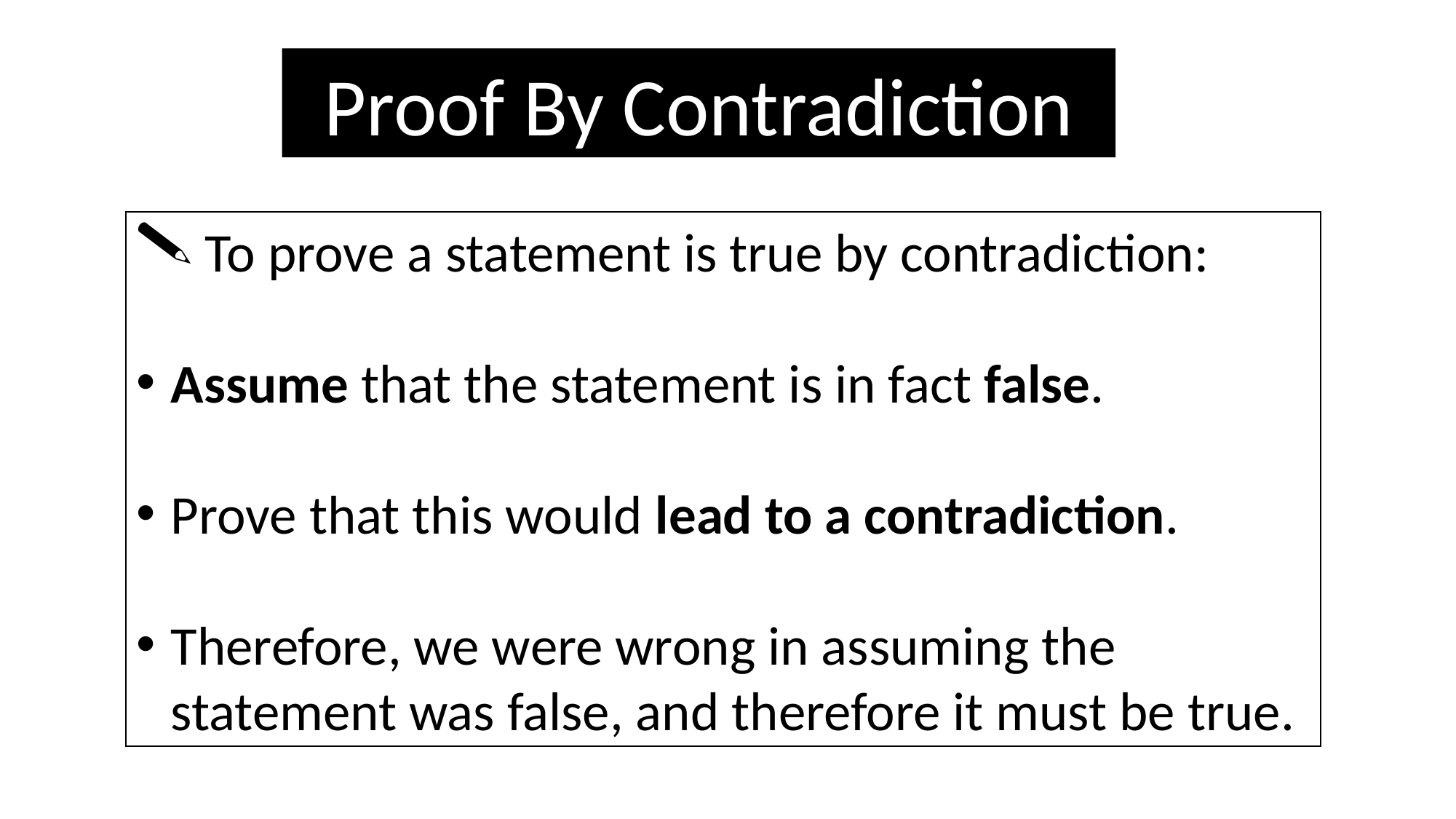

Proof By Contradiction
To prove a statement is true by contradiction:

Assume that the statement is in fact false.

Prove that this would lead to a contradiction.

Therefore, we were wrong in assuming the statement was false, and therefore it must be true.